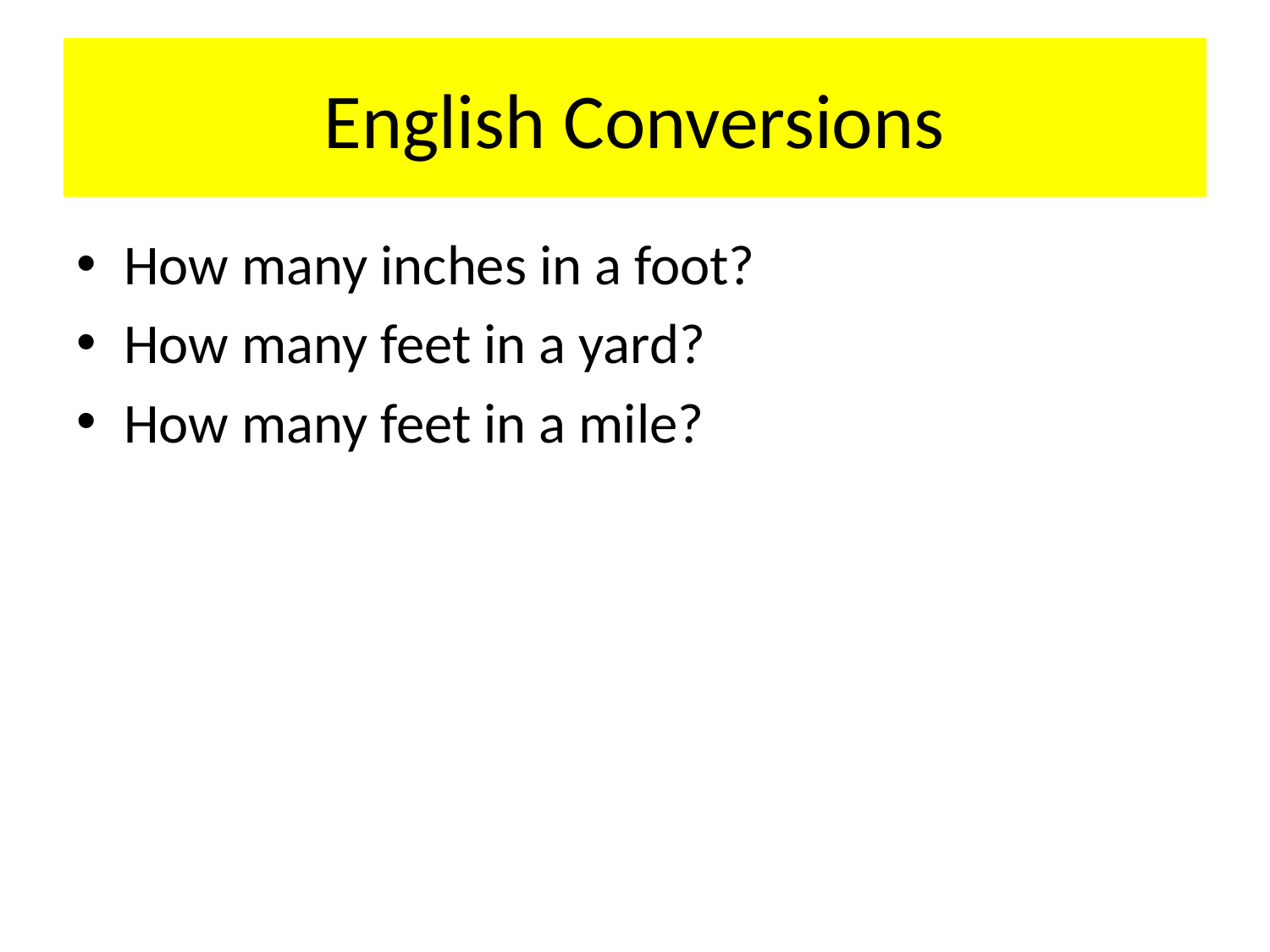

# English Conversions
How many inches in a foot?
How many feet in a yard?
How many feet in a mile?